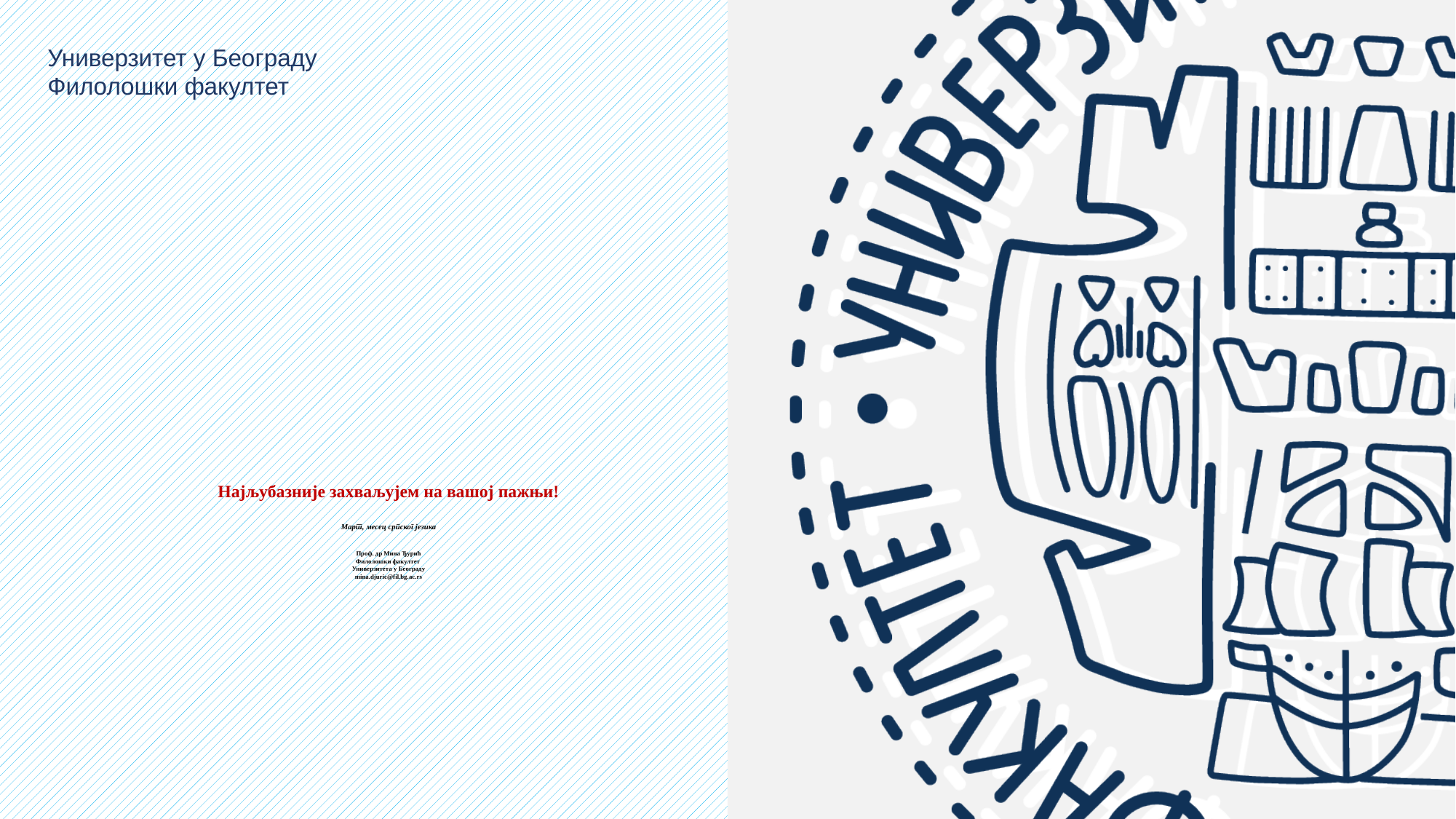

# Најљубазније захваљујем на вашој пажњи! Март, месец српског језика Проф. др Мина Ђурић Филолошки факултет Универзитета у Београду mina.djuric@fil.bg.ac.rs